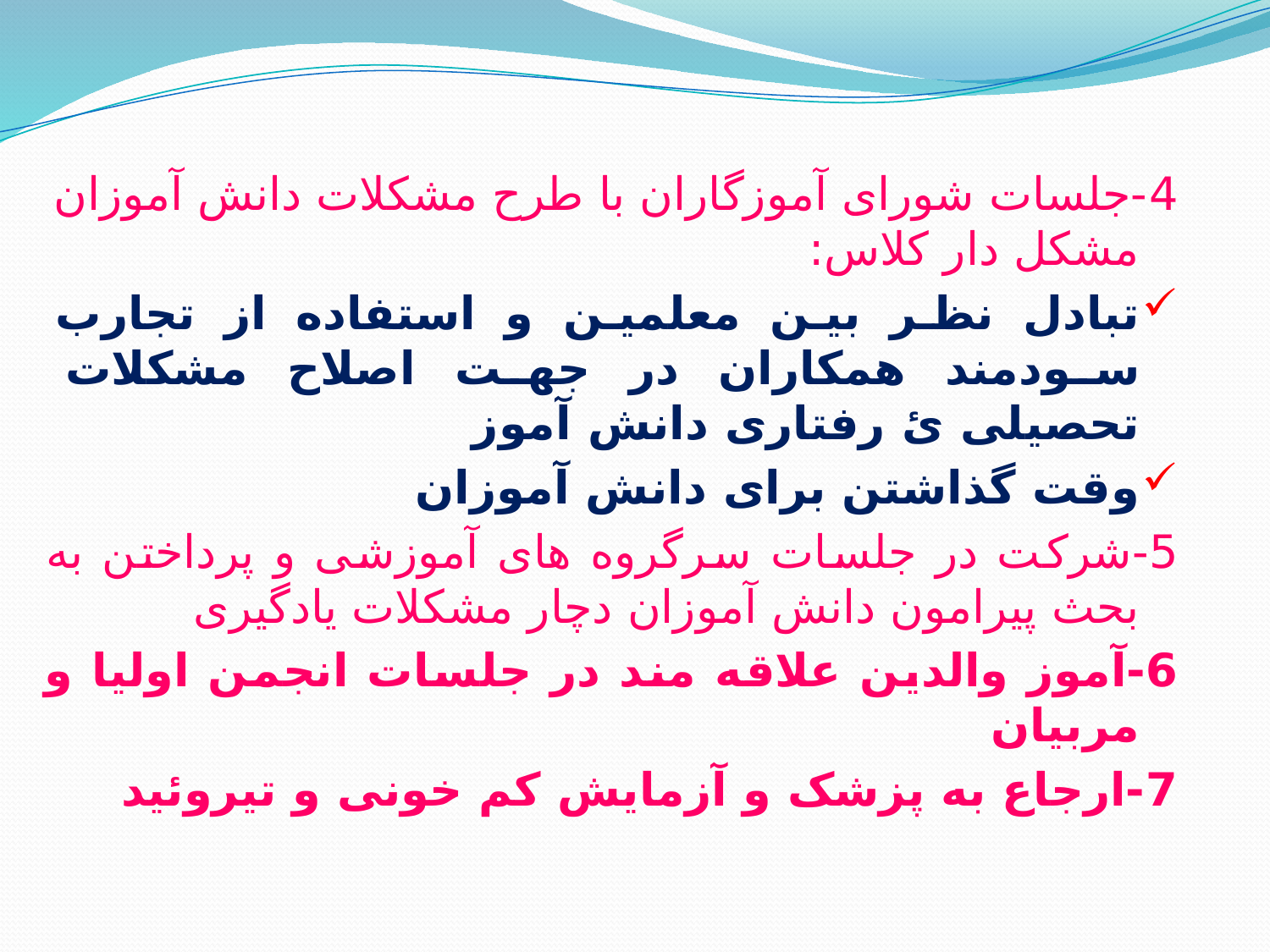

4-جلسات شورای آموزگاران با طرح مشکلات دانش آموزان مشکل دار کلاس:
تبادل نظر بین معلمین و استفاده از تجارب سودمند همکاران در جهت اصلاح مشکلات تحصیلی ئ رفتاری دانش آموز
وقت گذاشتن برای دانش آموزان
5-شرکت در جلسات سرگروه های آموزشی و پرداختن به بحث پیرامون دانش آموزان دچار مشکلات یادگیری
6-آموز والدین علاقه مند در جلسات انجمن اولیا و مربیان
7-ارجاع به پزشک و آزمایش کم خونی و تیروئید